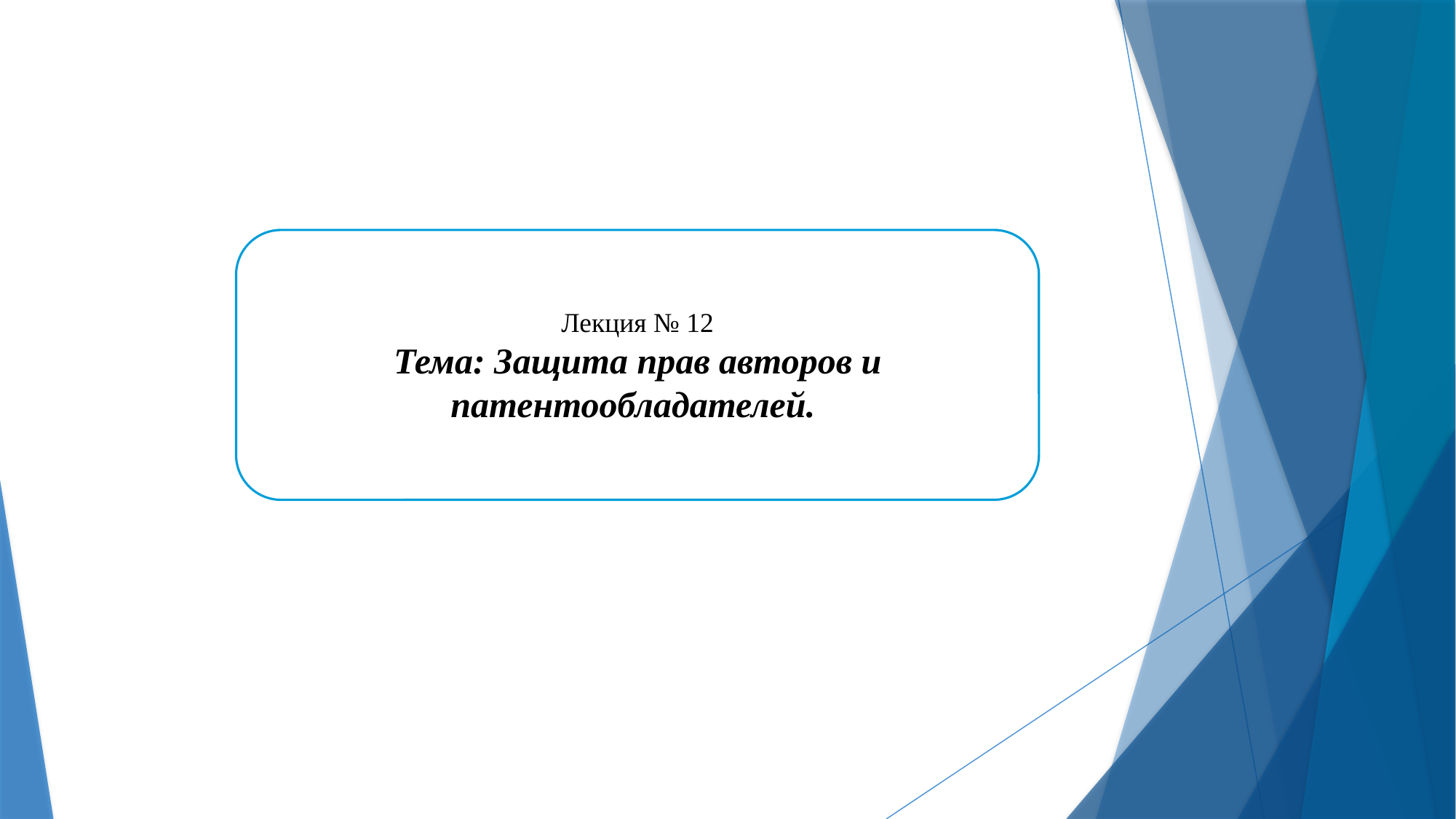

Лекция № 12
Тема: Защита прав авторов и патентообладателей.